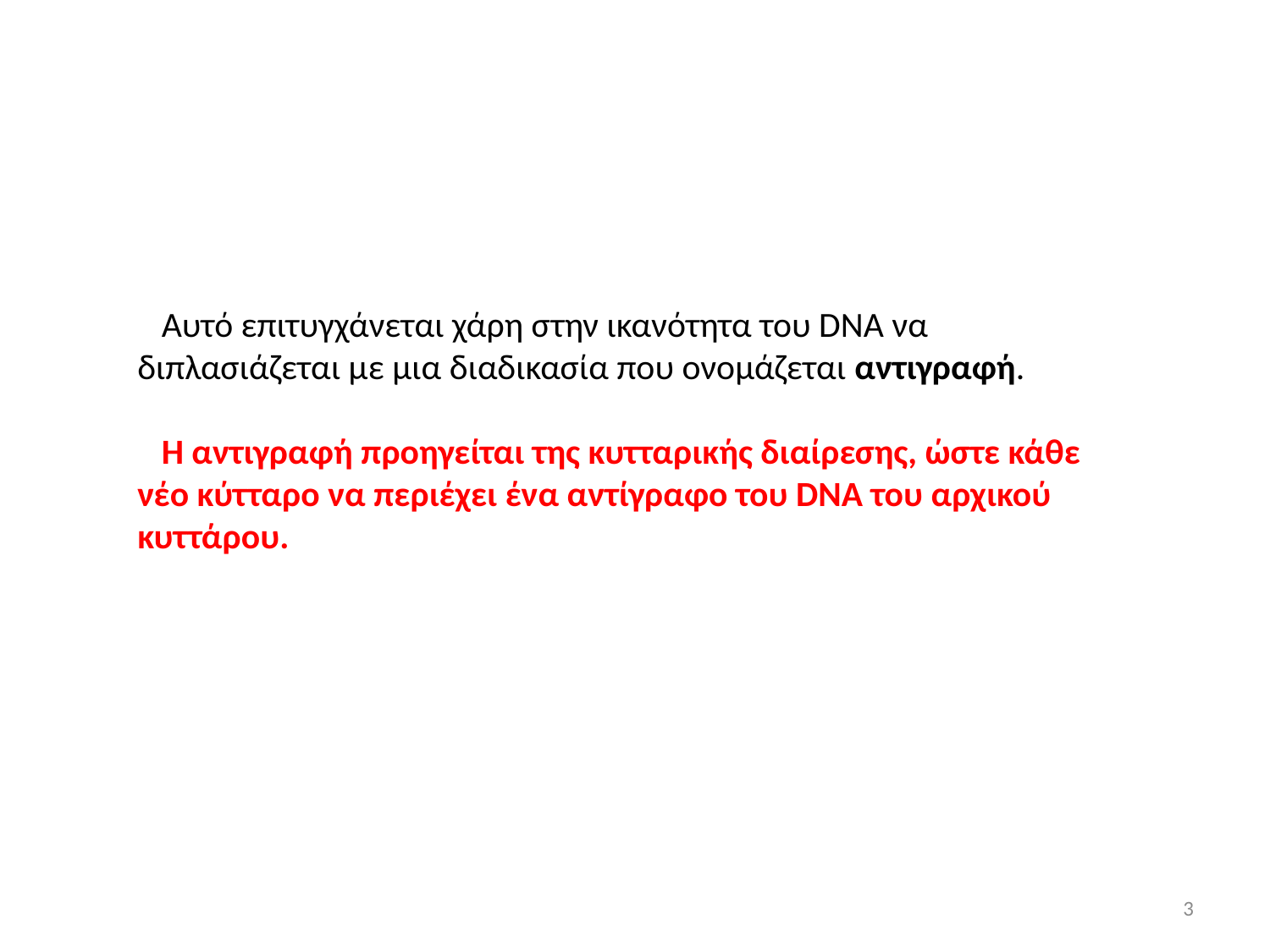

Αυτό επιτυγχάνεται χάρη στην ικανότητα του DNA να διπλασιάζεται με μια διαδικασία που ονομάζεται αντιγραφή.

   Η αντιγραφή προηγείται της κυτταρικής διαίρεσης, ώστε κάθε νέο κύτταρο να περιέχει ένα αντίγραφο του DNA του αρχικού κυττάρου.
3